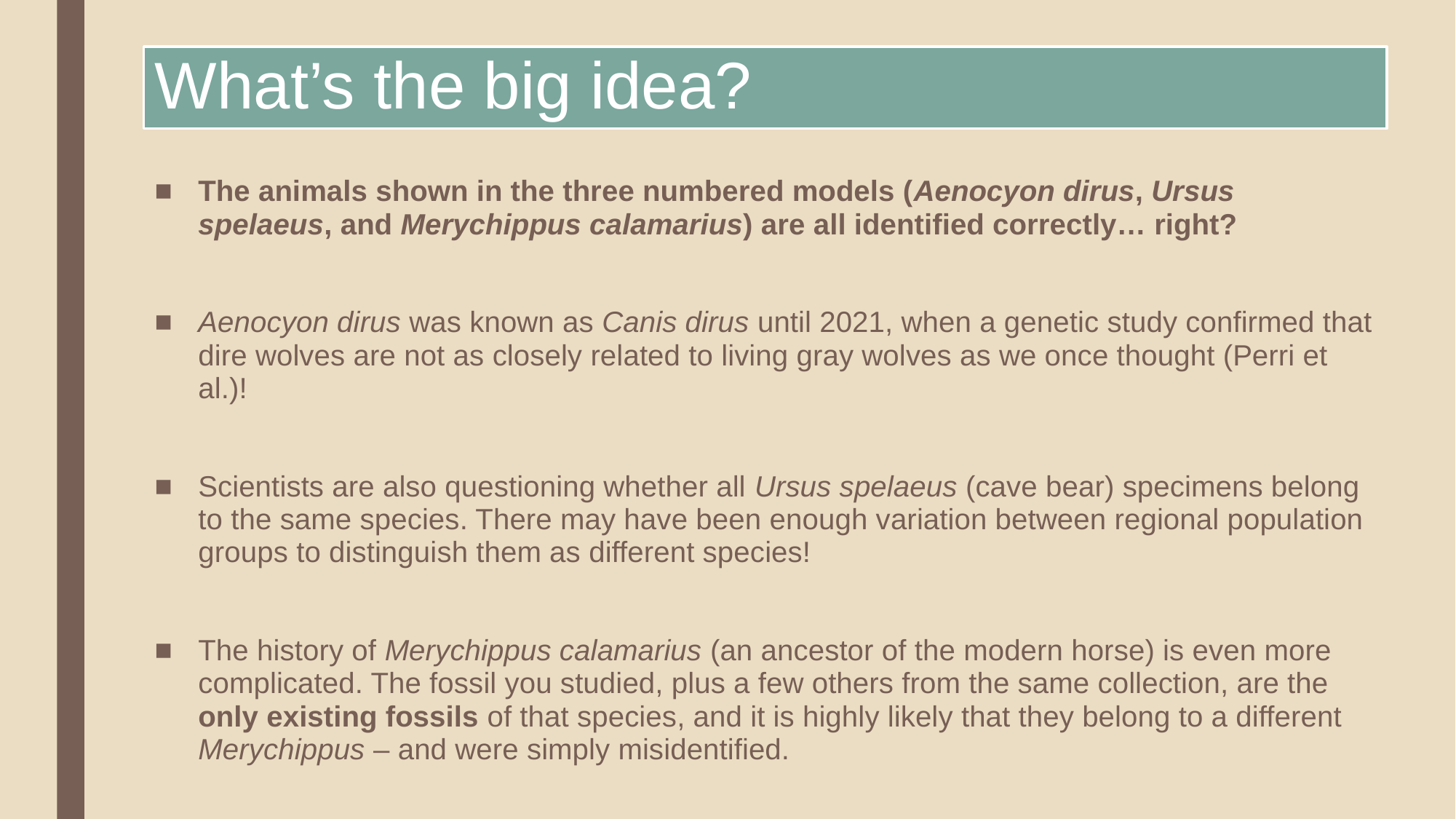

What’s the big idea?
The animals shown in the three numbered models (Aenocyon dirus, Ursus spelaeus, and Merychippus calamarius) are all identified correctly… right?

Aenocyon dirus was known as Canis dirus until 2021, when a genetic study confirmed that dire wolves are not as closely related to living gray wolves as we once thought (Perri et al.)!

Scientists are also questioning whether all Ursus spelaeus (cave bear) specimens belong to the same species. There may have been enough variation between regional population groups to distinguish them as different species!

The history of Merychippus calamarius (an ancestor of the modern horse) is even more complicated. The fossil you studied, plus a few others from the same collection, are the only existing fossils of that species, and it is highly likely that they belong to a different Merychippus – and were simply misidentified.